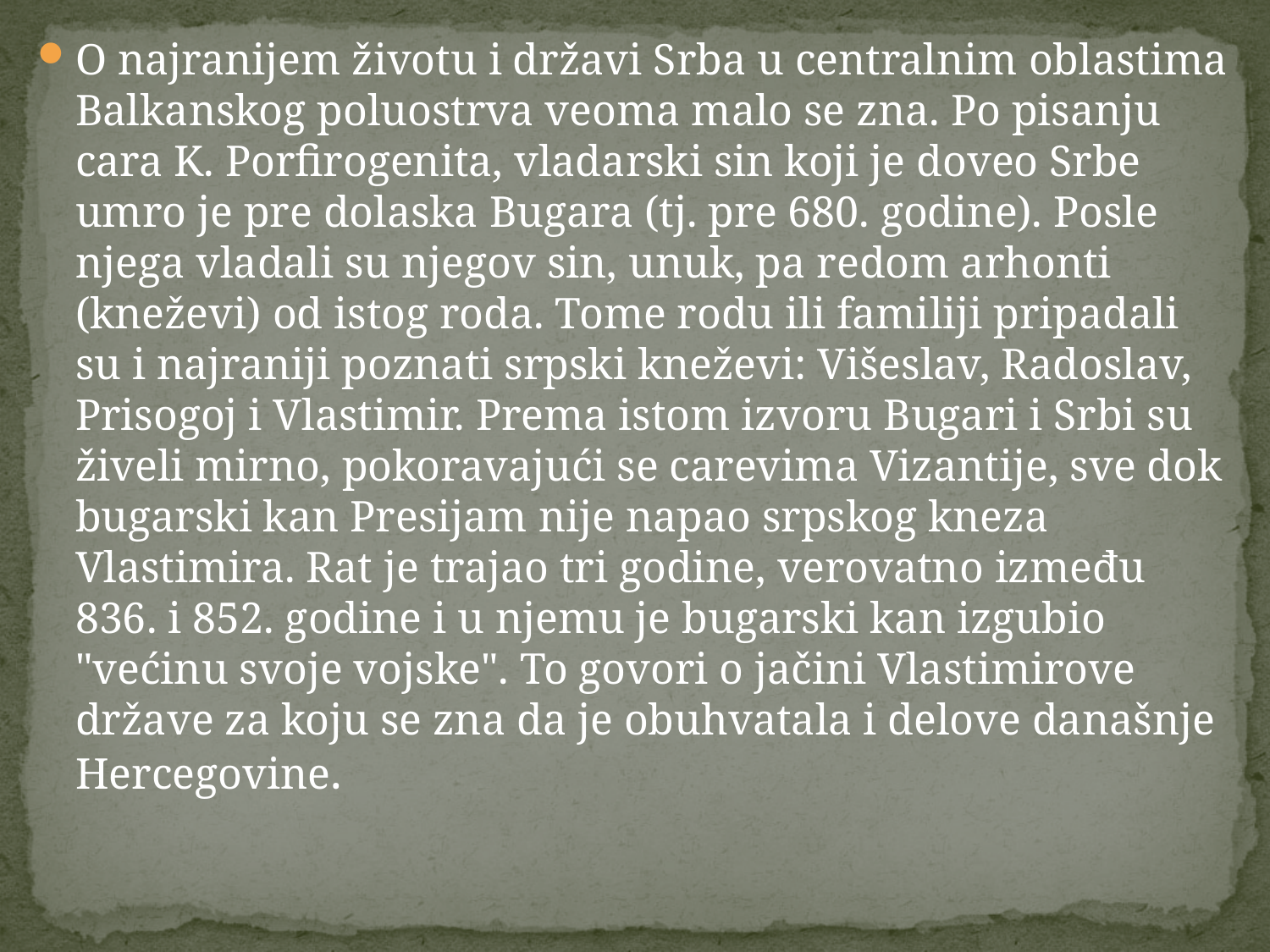

O najranijem životu i državi Srba u centralnim oblastima Balkanskog poluostrva veoma malo se zna. Po pisanju cara K. Porfirogenita, vladarski sin koji je doveo Srbe umro je pre dolaska Bugara (tj. pre 680. godine). Posle njega vladali su njegov sin, unuk, pa redom arhonti (kneževi) od istog roda. Tome rodu ili familiji pripadali su i najraniji poznati srpski kneževi: Višeslav, Radoslav, Prisogoj i Vlastimir. Prema istom izvoru Bugari i Srbi su živeli mirno, pokoravajući se carevima Vizantije, sve dok bugarski kan Presijam nije napao srpskog kneza Vlastimira. Rat je trajao tri godine, verovatno između 836. i 852. godine i u njemu je bugarski kan izgubio "većinu svoje vojske". To govori o jačini Vlastimirove države za koju se zna da je obuhvatala i delove današnje Hercegovine.